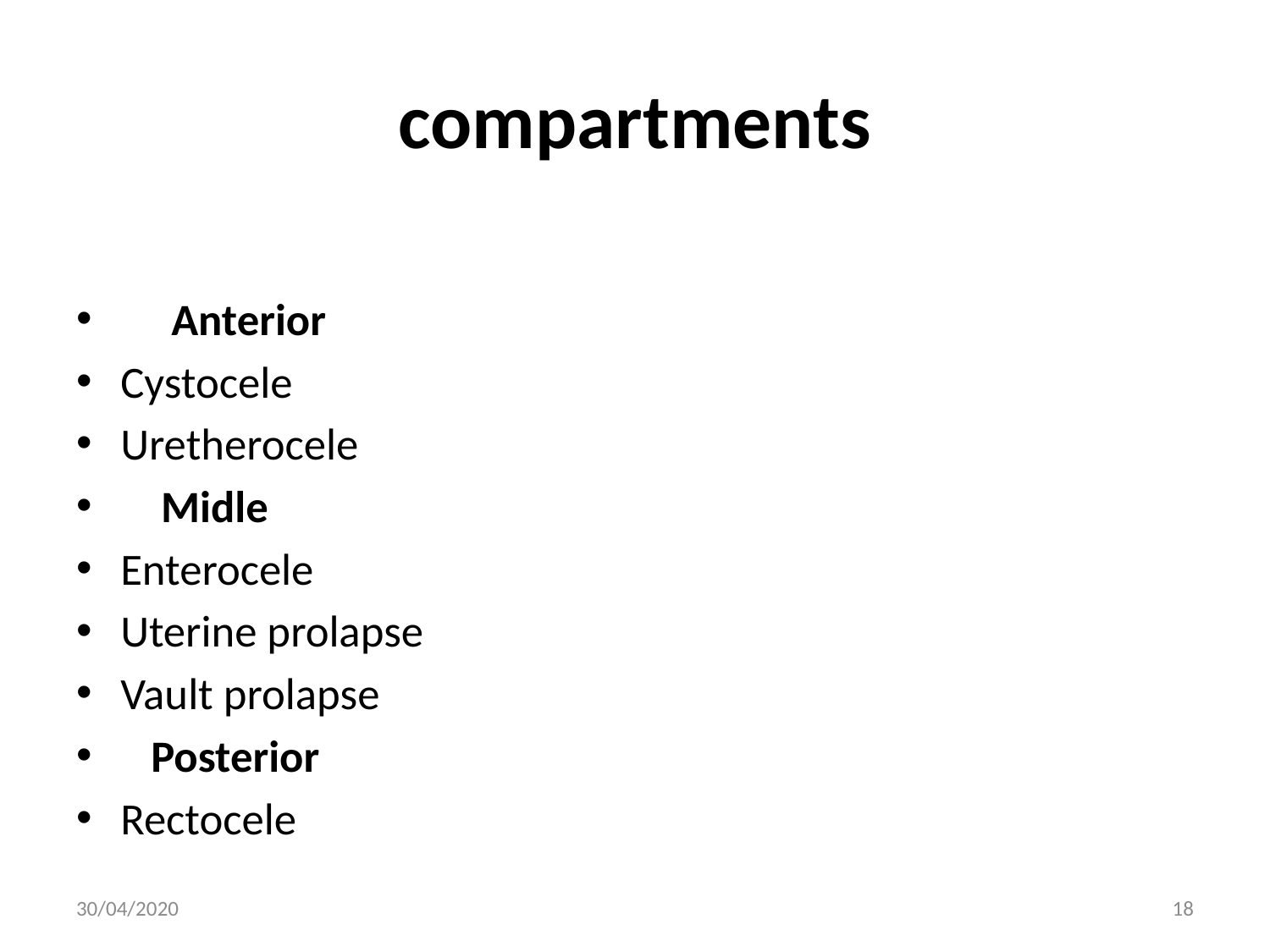

# compartments

     Anterior
Cystocele
Uretherocele
    Midle
Enterocele
Uterine prolapse
Vault prolapse
   Posterior
Rectocele

30/04/2020
18